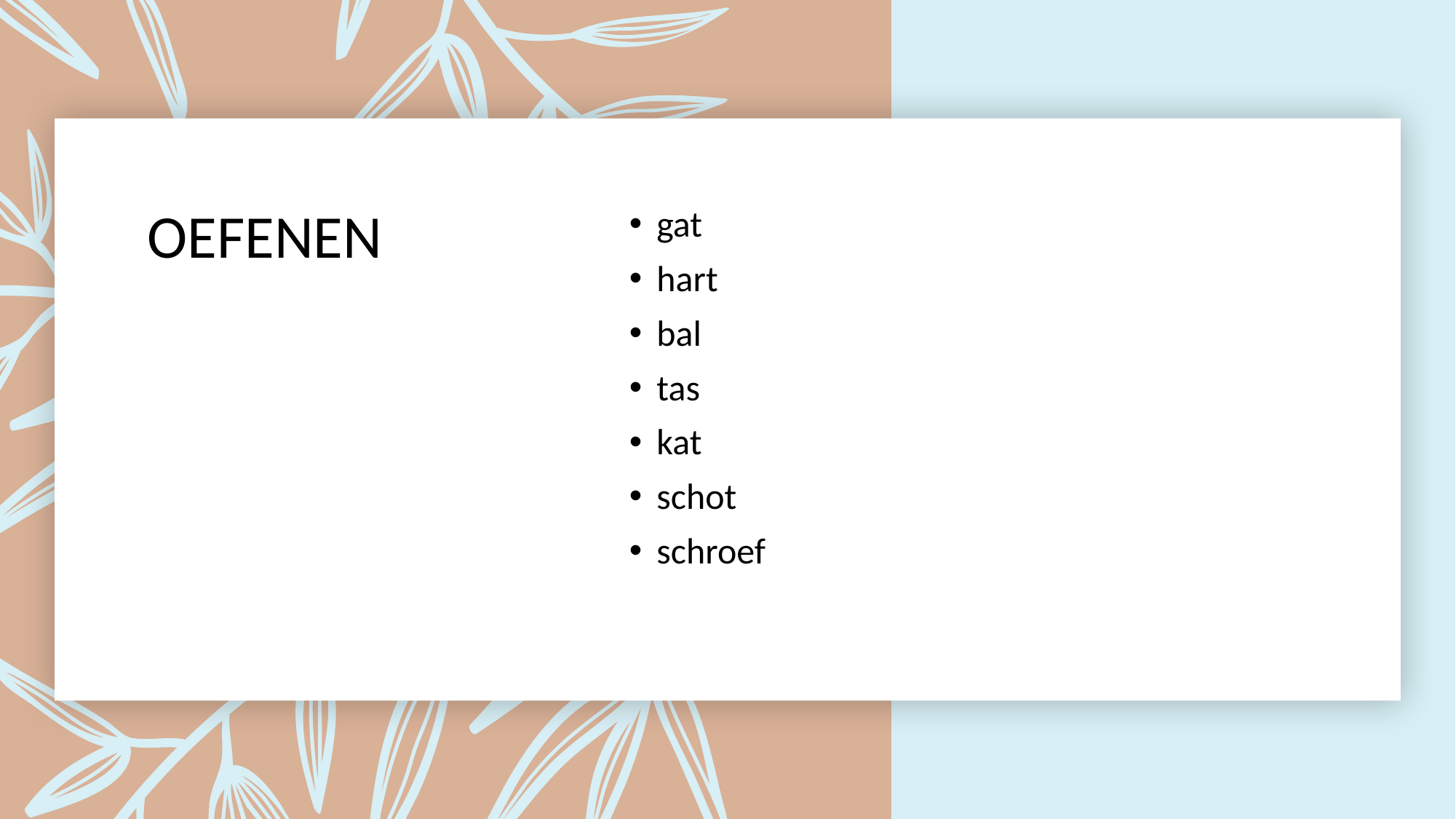

# OEFENEN
gat
hart
bal
tas
kat
schot
schroef